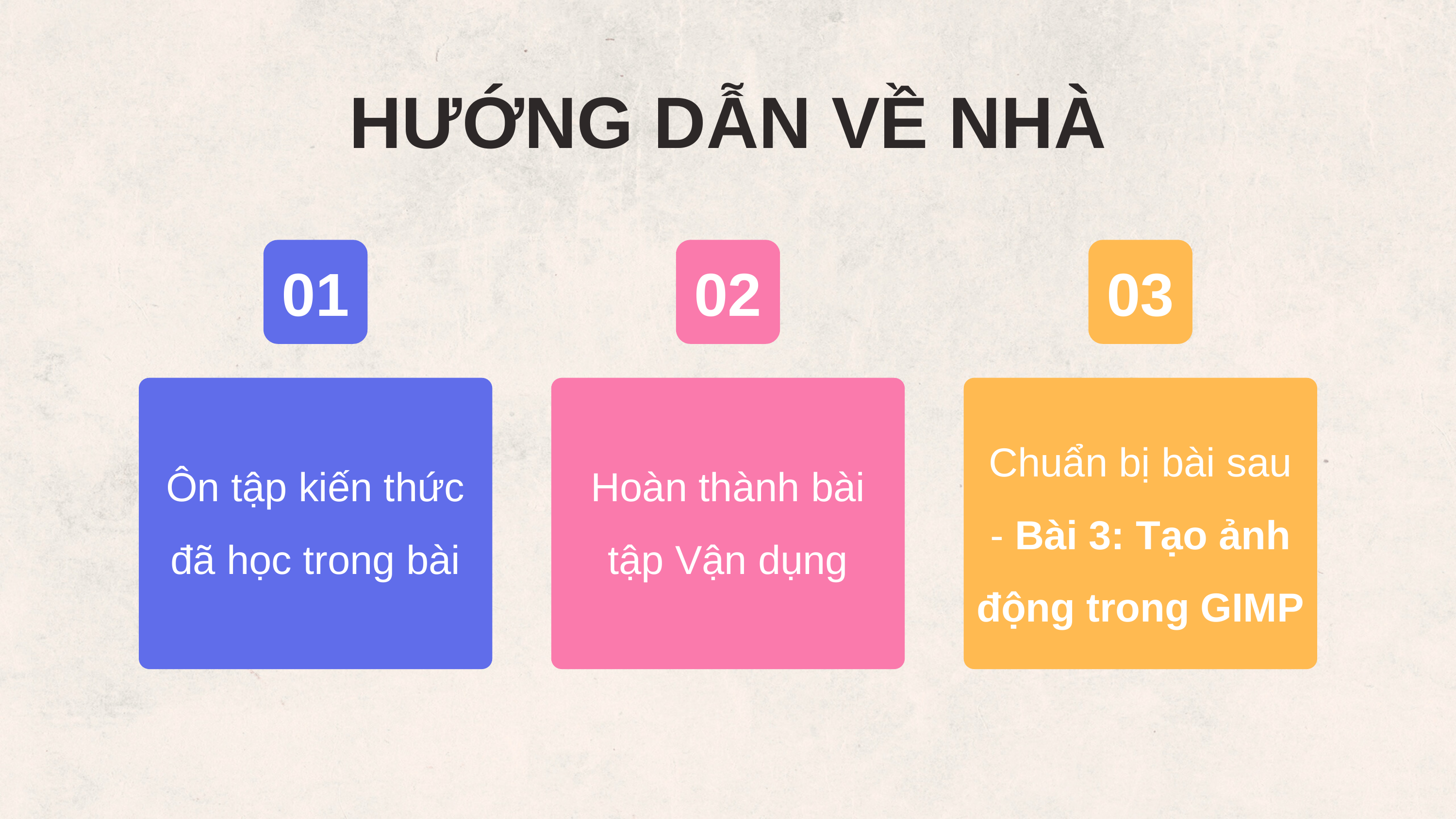

HƯỚNG DẪN VỀ NHÀ

01

02

03

Chuẩn bị bài sau - Bài 3: Tạo ảnh động trong GIMP
Ôn tập kiến thức đã học trong bài
Hoàn thành bài tập Vận dụng